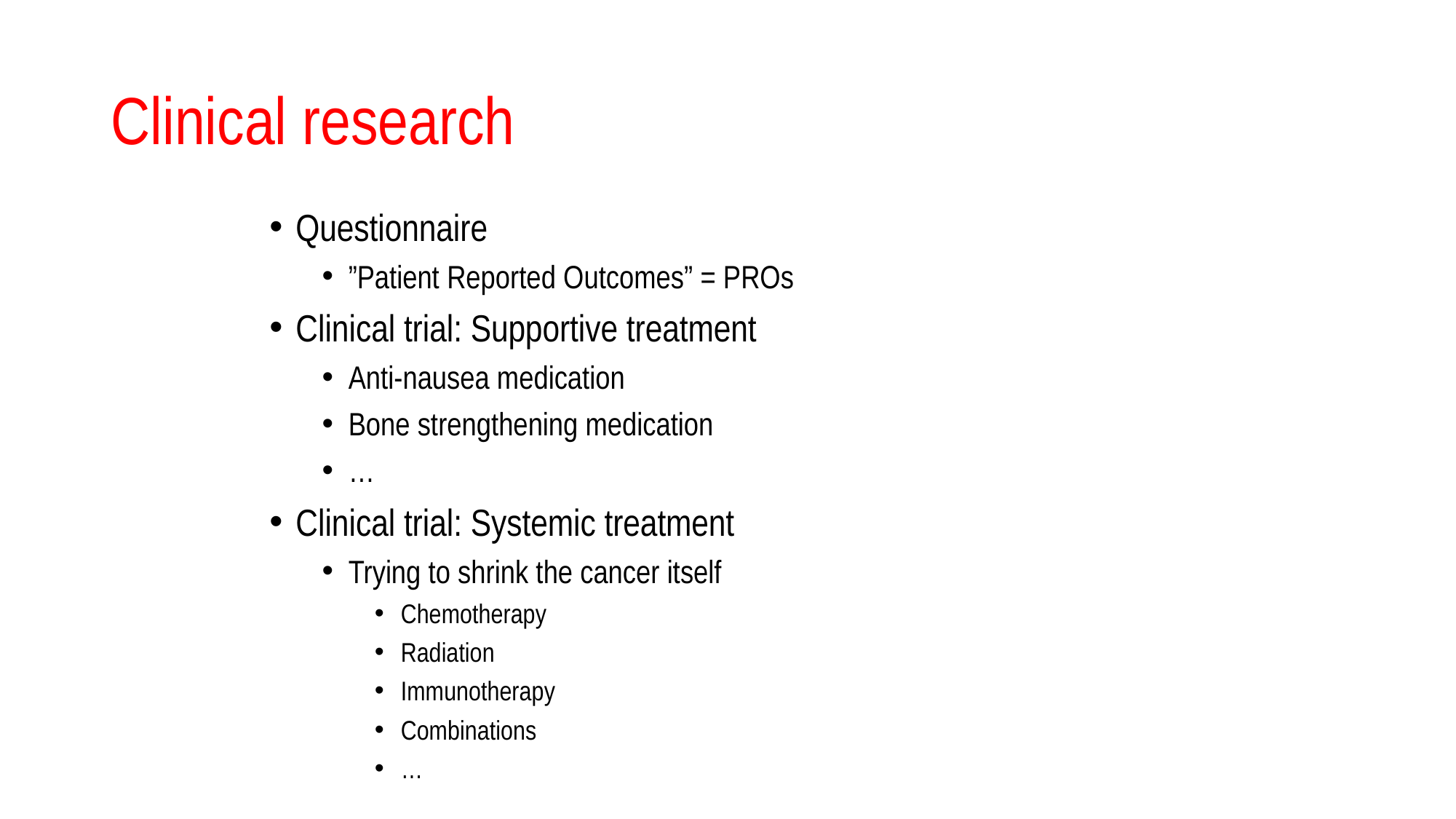

# Clinical research
Questionnaire
”Patient Reported Outcomes” = PROs
Clinical trial: Supportive treatment
Anti-nausea medication
Bone strengthening medication
…
Clinical trial: Systemic treatment
Trying to shrink the cancer itself
Chemotherapy
Radiation
Immunotherapy
Combinations
…